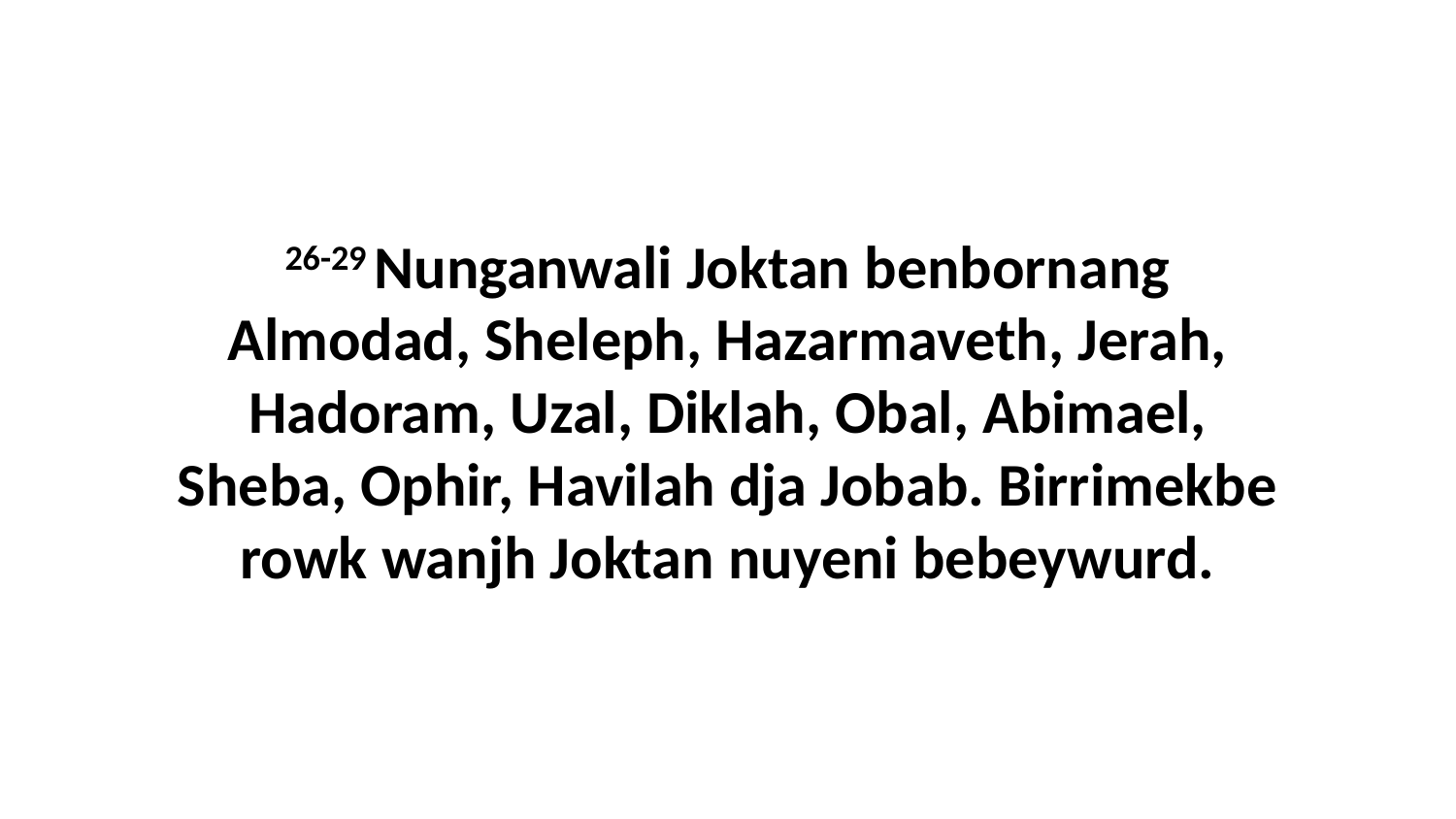

26-29 Nunganwali Joktan benbornang Almodad, Sheleph, Hazarmaveth, Jerah, Hadoram, Uzal, Diklah, Obal, Abimael, Sheba, Ophir, Havilah dja Jobab. Birrimekbe rowk wanjh Joktan nuyeni bebeywurd.